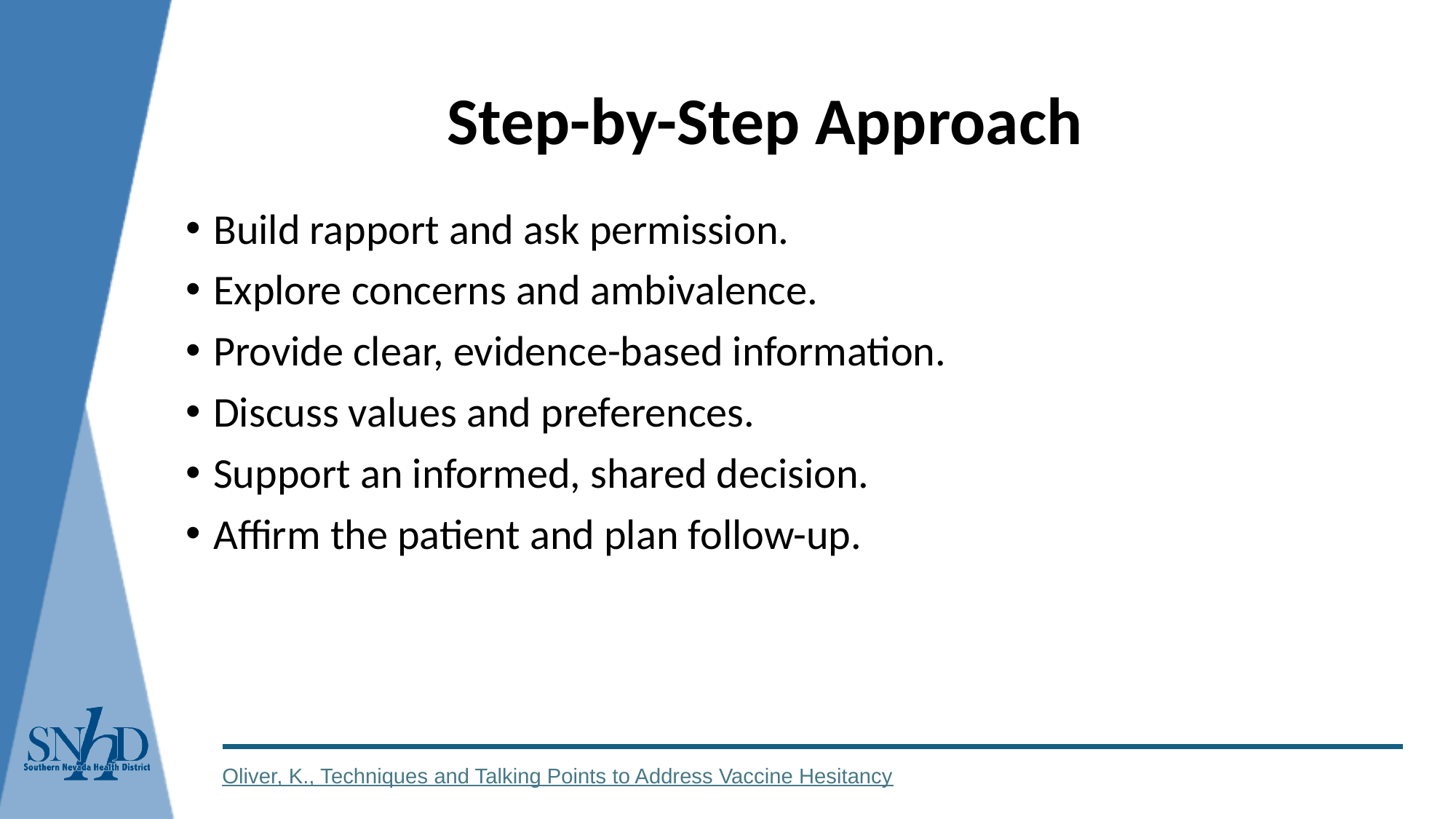

# Step-by-Step Approach
Build rapport and ask permission.
Explore concerns and ambivalence.
Provide clear, evidence-based information.
Discuss values and preferences.
Support an informed, shared decision.
Affirm the patient and plan follow-up.
Oliver, K., Techniques and Talking Points to Address Vaccine Hesitancy